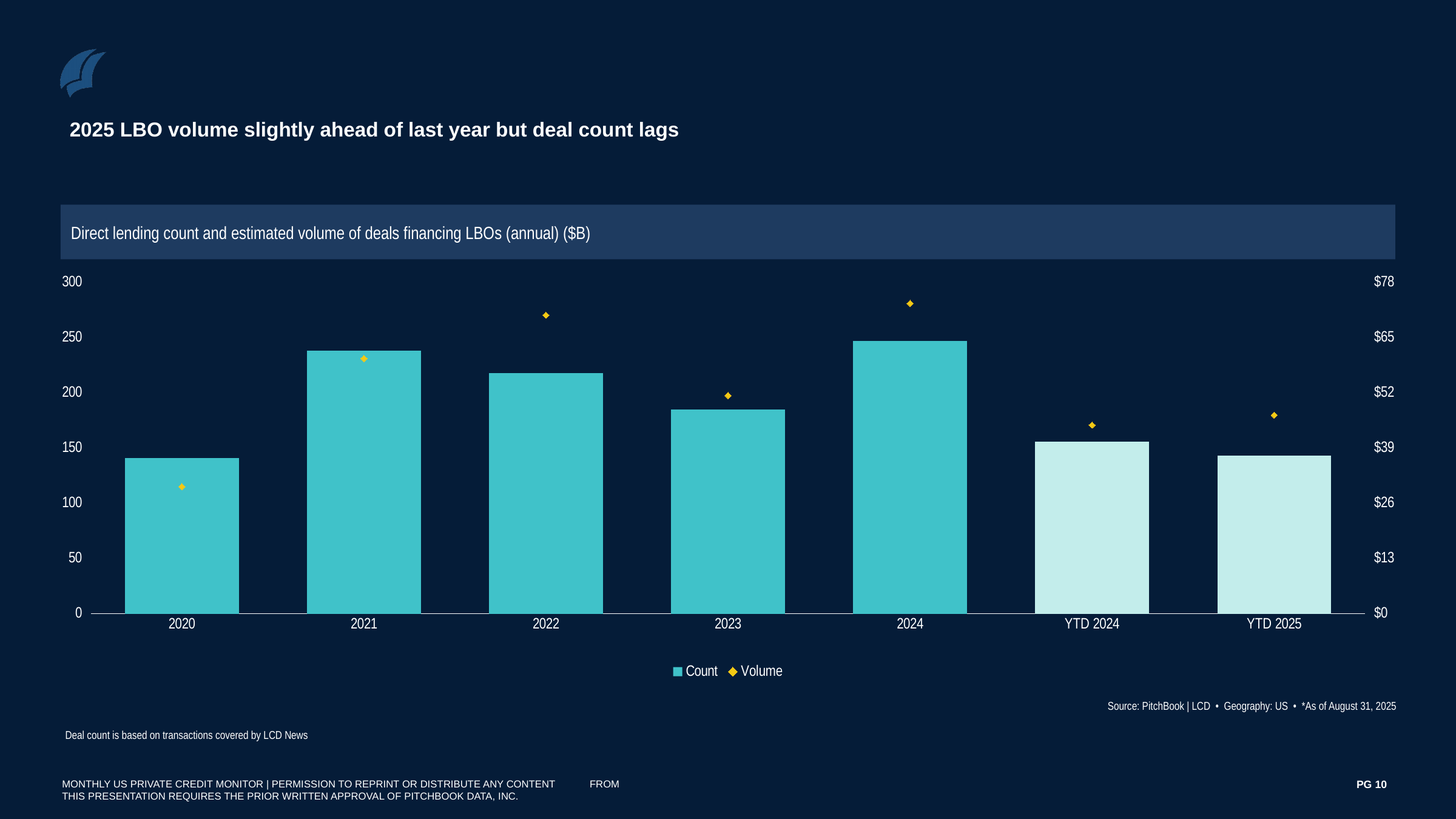

2025 LBO volume slightly ahead of last year but deal count lags
Direct lending count and estimated volume of deals financing LBOs (annual) ($B)

### Chart

| Category | Count | Volume |
|---|---|---|
| 2020 | 141.0 | 29.921051 |
| 2021 | 238.0 | 60.098761489999994 |
| 2022 | 218.0 | 70.310462575 |
| 2023 | 185.0 | 51.36290212 |
| 2024 | 247.0 | 73.08853454 |
| YTD 2024 | 156.0 | 44.413779 |
| YTD 2025 | 143.0 | 46.764293734999995 |
Source: PitchBook | LCD  •  Geography: US  •  *As of August 31, 2025
Deal count is based on transactions covered by LCD News